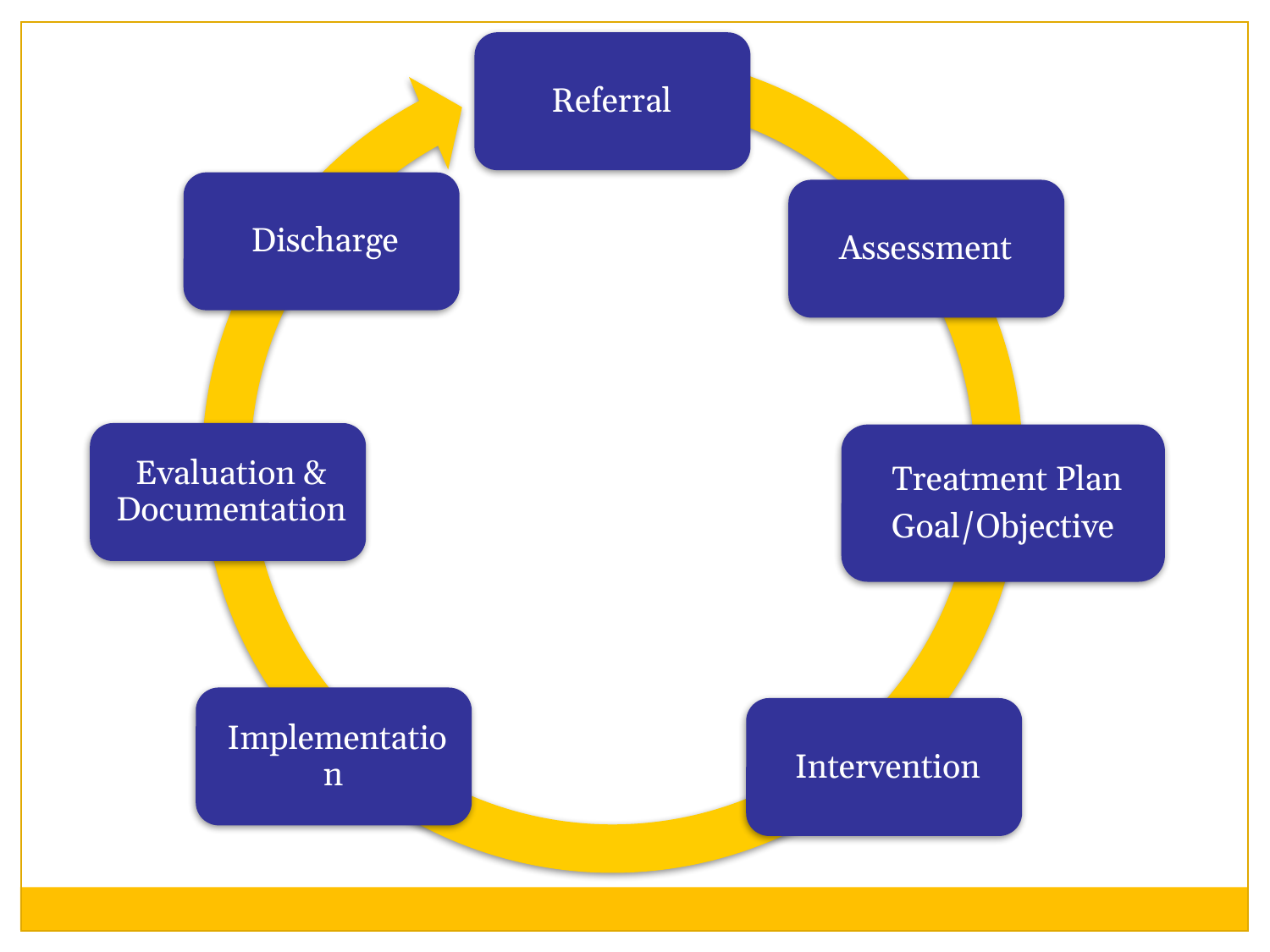

Referral
Assessment
Treatment Plan
Goal/Objective
Intervention
Implementation
Evaluation & Documentation
Discharge